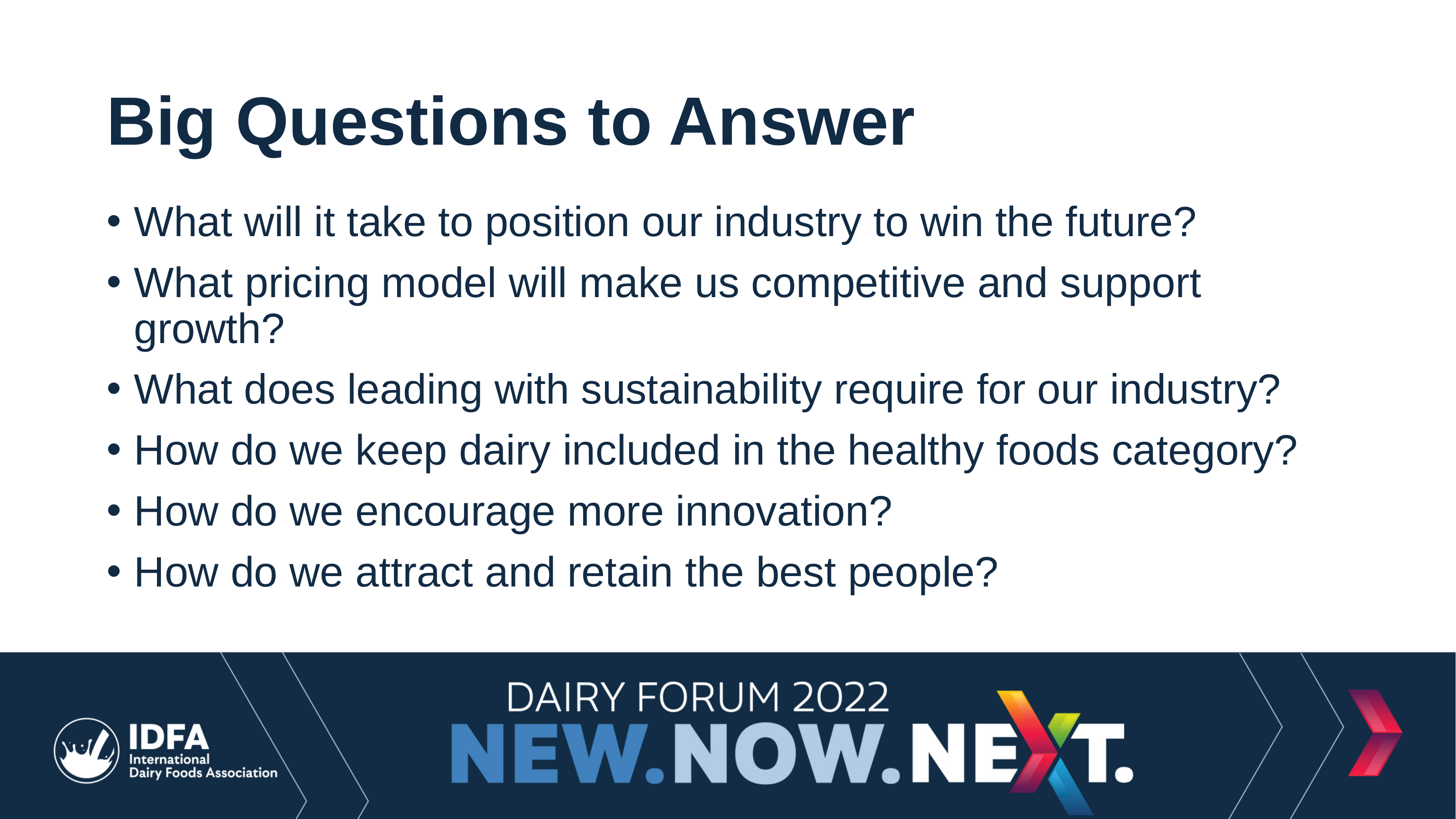

# Big Questions to Answer
What will it take to position our industry to win the future?
What pricing model will make us competitive and support growth?
What does leading with sustainability require for our industry?
How do we keep dairy included in the healthy foods category?
How do we encourage more innovation?
How do we attract and retain the best people?